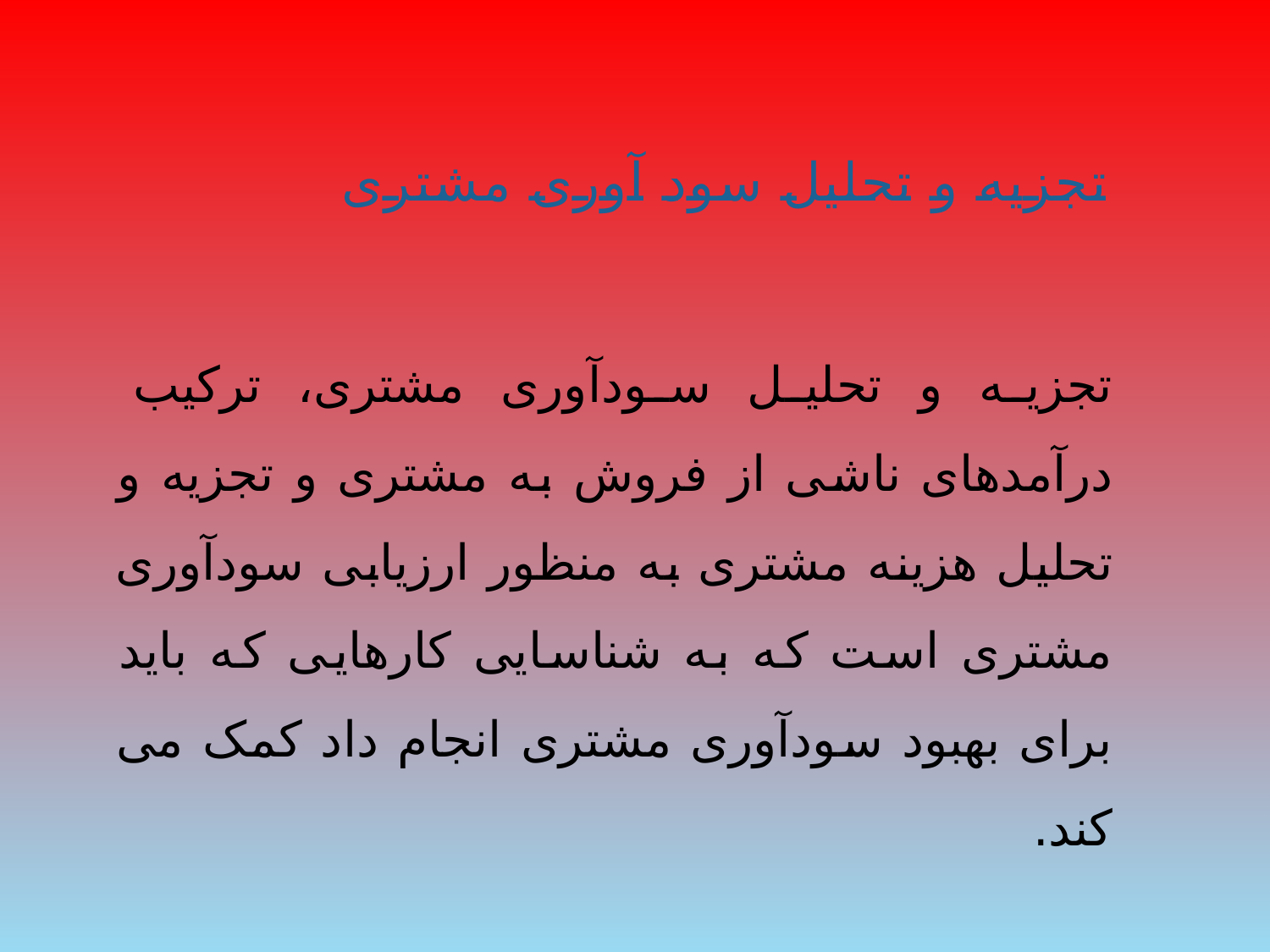

# تجزیه و تحلیل سود آوری مشتری
تجزیه و تحلیل سودآوری مشتری، ترکیب درآمدهای ناشی از فروش به مشتری و تجزیه و تحلیل هزینه مشتری به منظور ارزیابی سودآوری مشتری است که به شناسایی کارهایی که باید برای بهبود سودآوری مشتری انجام داد کمک می کند.